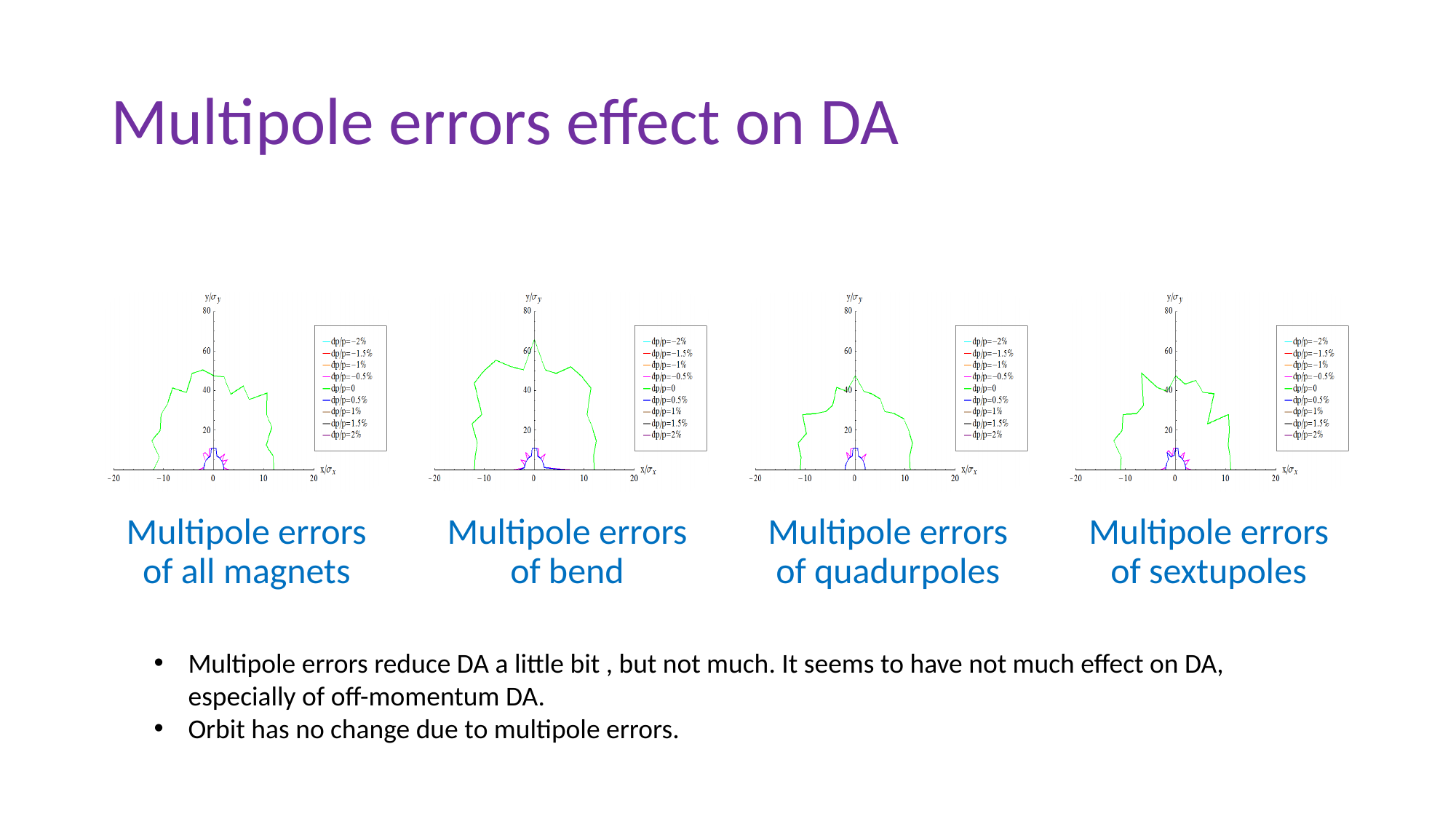

# Multipole errors effect on DA
Multipole errors of all magnets
Multipole errors of bend
Multipole errors of quadurpoles
Multipole errors of sextupoles
Multipole errors reduce DA a little bit , but not much. It seems to have not much effect on DA, especially of off-momentum DA.
Orbit has no change due to multipole errors.